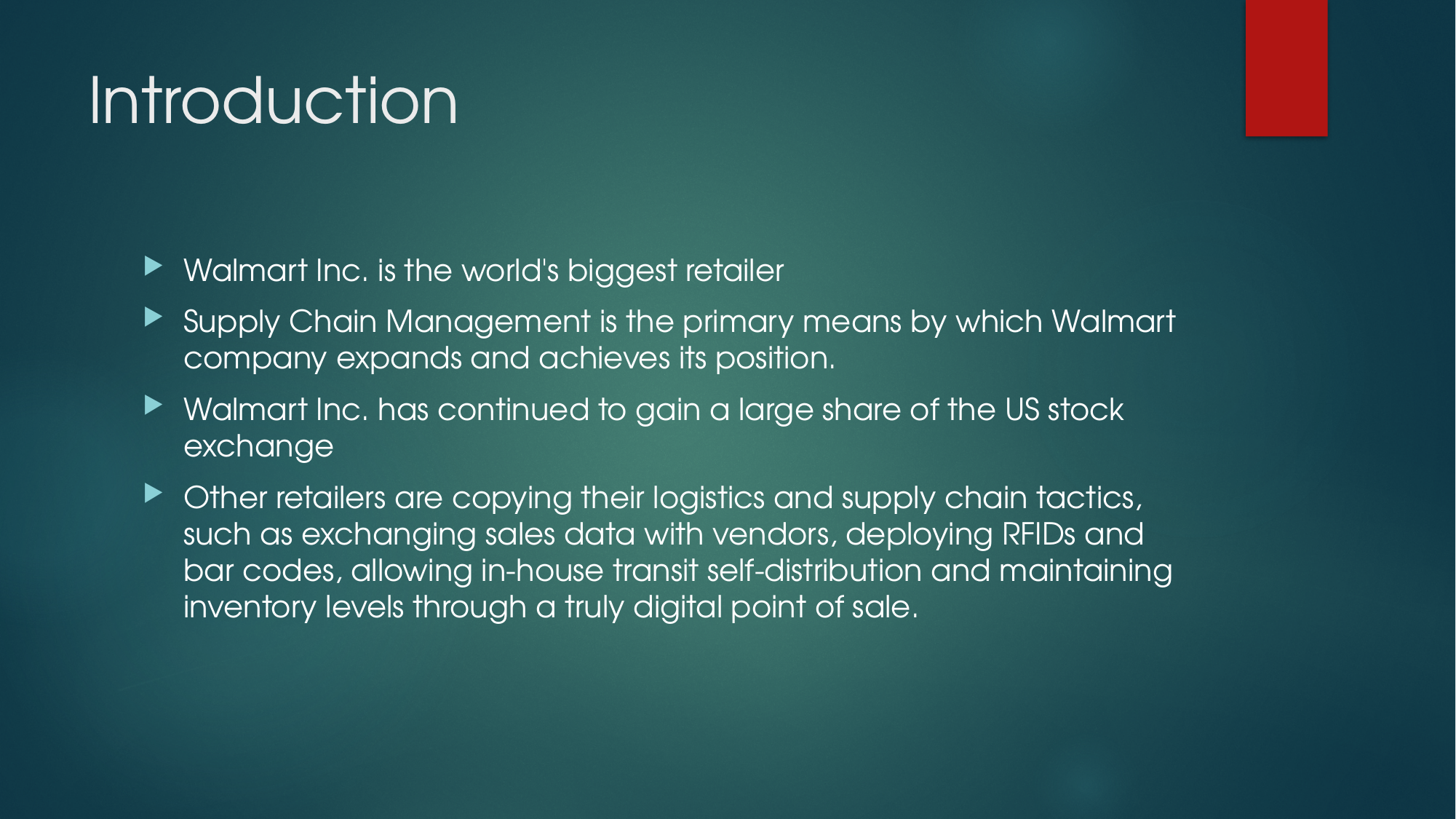

# Introduction
Walmart Inc. is the world's biggest retailer
Supply Chain Management is the primary means by which Walmart company expands and achieves its position.
Walmart Inc. has continued to gain a large share of the US stock exchange
Other retailers are copying their logistics and supply chain tactics, such as exchanging sales data with vendors, deploying RFIDs and bar codes, allowing in-house transit self-distribution and maintaining inventory levels through a truly digital point of sale.